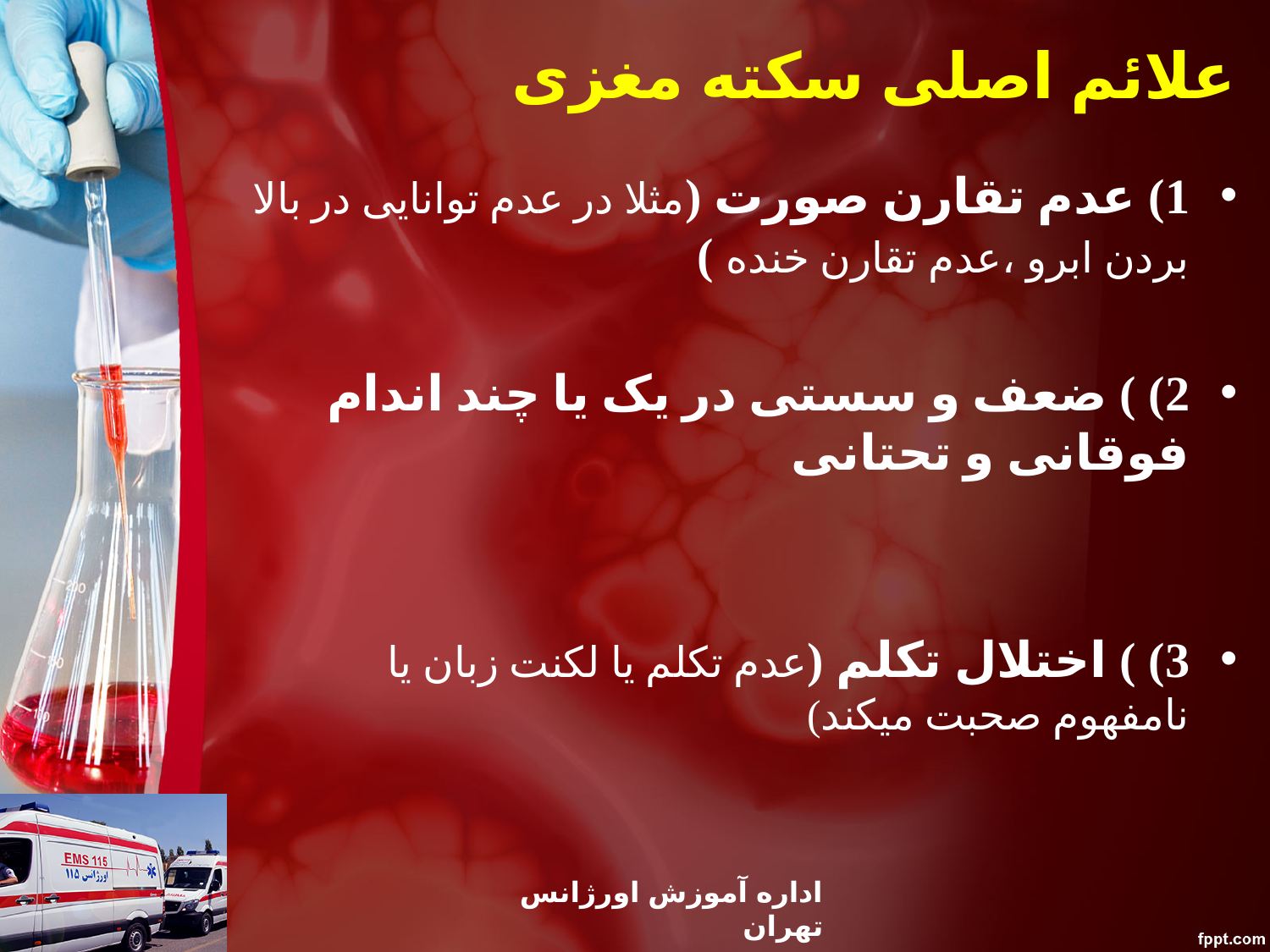

# علائم اصلی سکته مغزی
1) عدم تقارن صورت (مثلا در عدم توانایی در بالا بردن ابرو ،عدم تقارن خنده )

2) ) ضعف و سستی در یک یا چند اندام  فوقانی و تحتانی

3) ) اختلال تکلم (عدم تکلم یا لکنت زبان یا نامفهوم صحبت میکند)

اداره آموزش اورژانس تهران